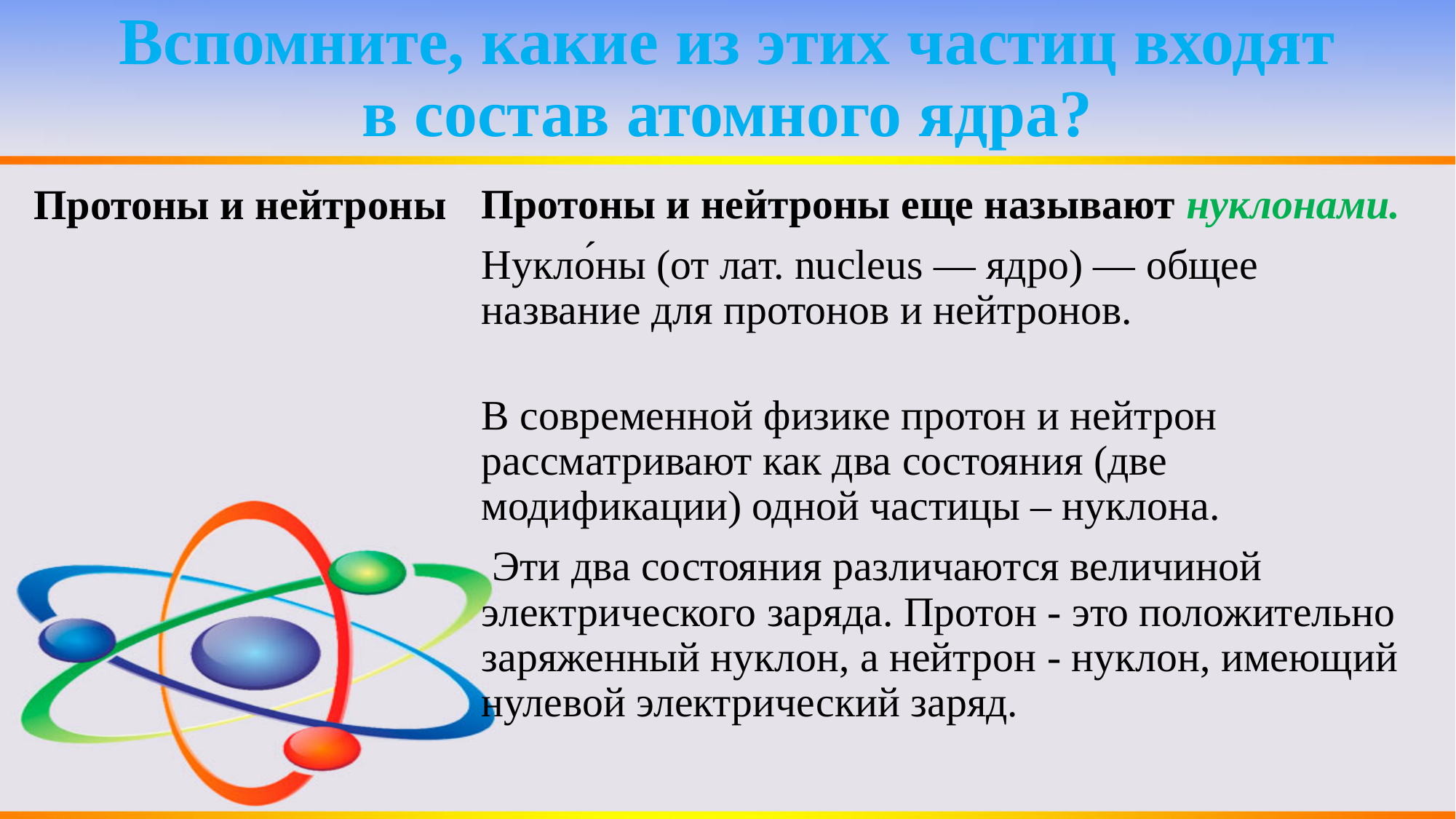

# Вспомните, какие из этих частиц входят в состав атомного ядра?
Протоны и нейтроны

Протоны и нейтроны еще называют нуклонами.
Нукло́ны (от лат. nucleus — ядро) — общее название для протонов и нейтронов.
В современной физике протон и нейтрон рассматривают как два состояния (две модификации) одной частицы – нуклона.
 Эти два состояния различаются величиной электрического заряда. Протон - это положительно заряженный нуклон, а нейтрон - нуклон, имеющий нулевой электрический заряд.